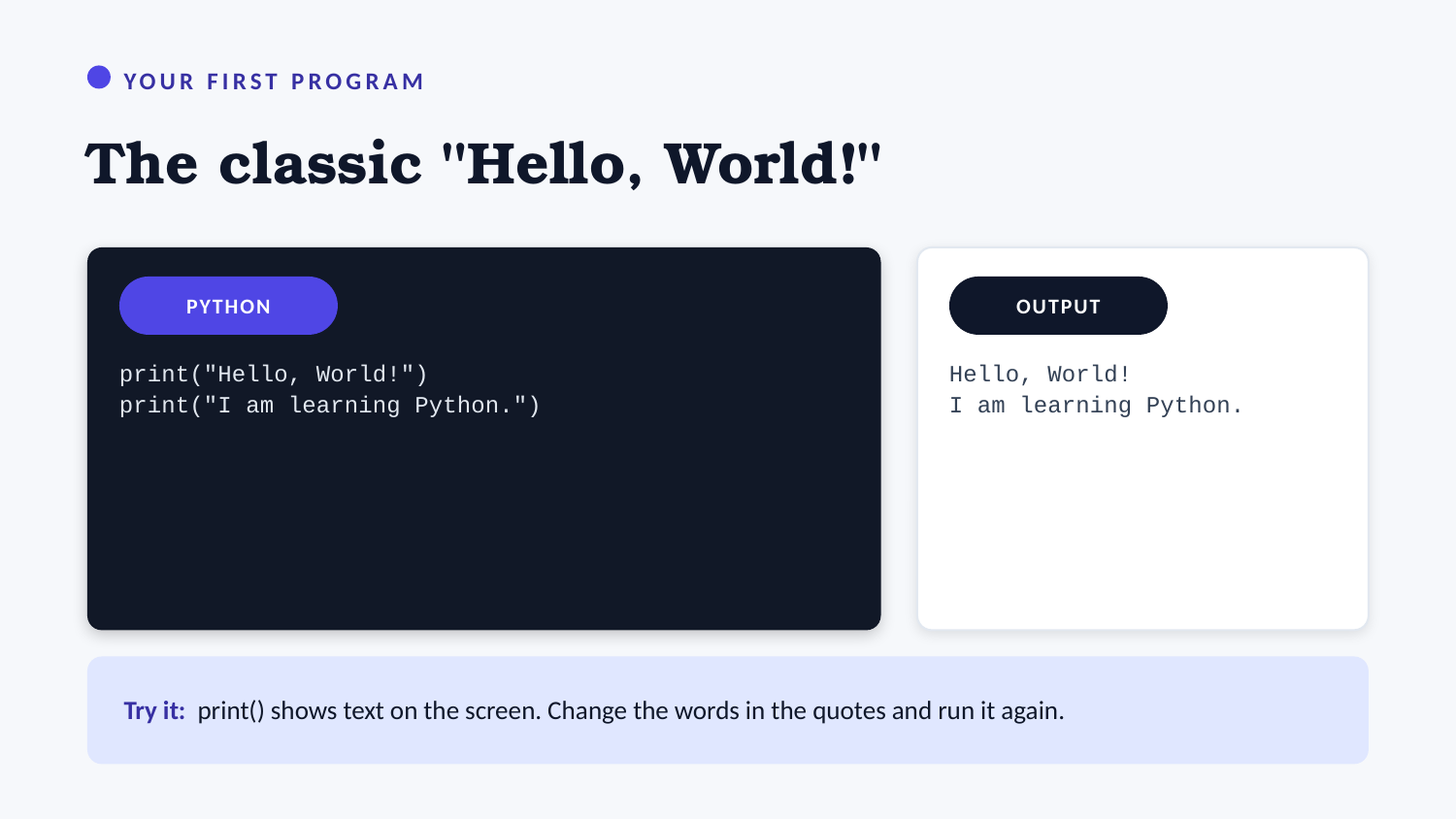

YOUR FIRST PROGRAM

The classic "Hello, World!"

PYTHON

OUTPUT
print("Hello, World!")
print("I am learning Python.")
Hello, World!
I am learning Python.

Try it:  print() shows text on the screen. Change the words in the quotes and run it again.